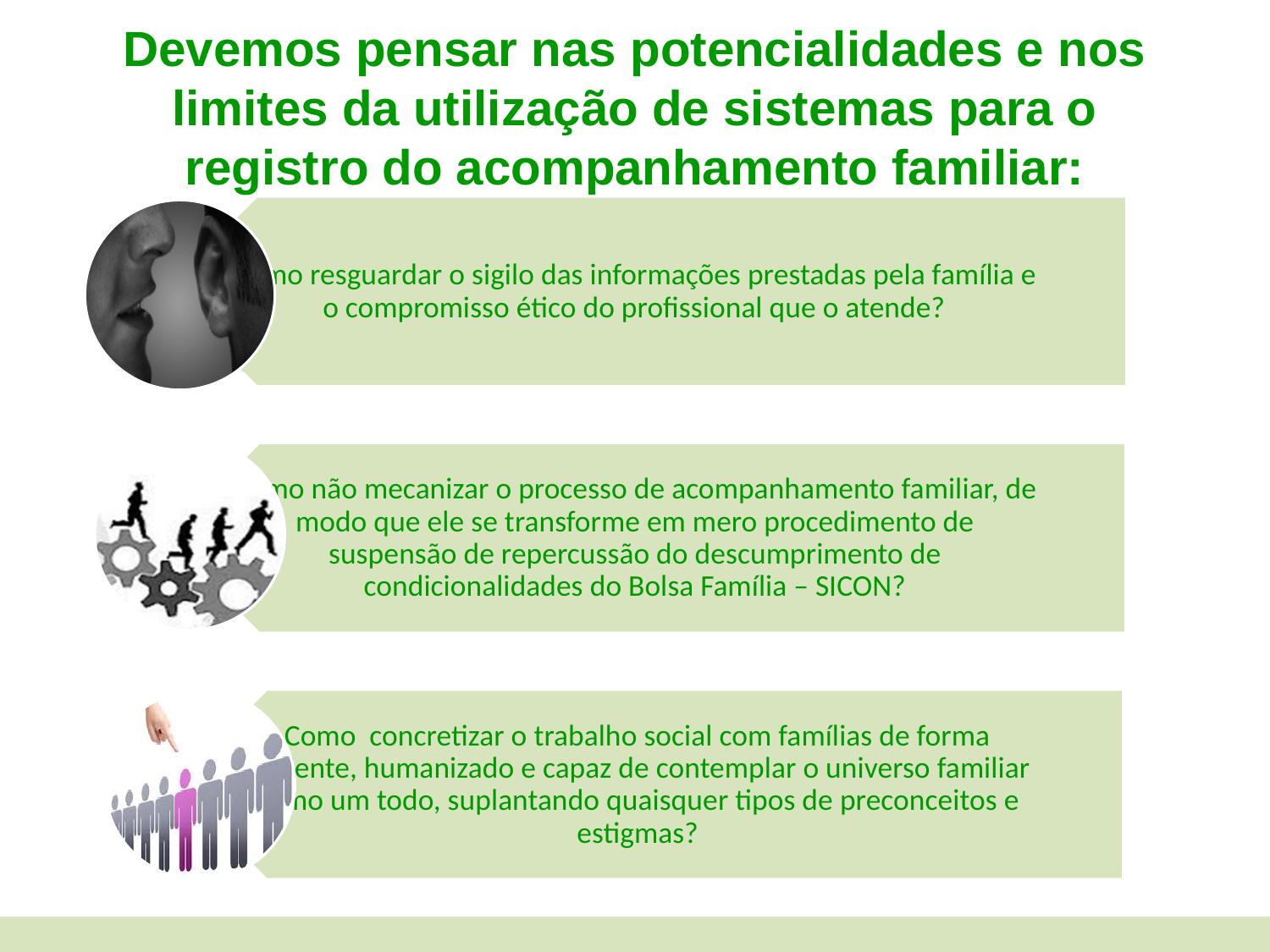

# Devemos pensar nas potencialidades e nos limites da utilização de sistemas para o registro do acompanhamento familiar:
Como resguardar o sigilo das informações prestadas pela família e o compromisso ético do profissional que o atende?
Como não mecanizar o processo de acompanhamento familiar, de modo que ele se transforme em mero procedimento de suspensão de repercussão do descumprimento de condicionalidades do Bolsa Família – SICON?
Como  concretizar o trabalho social com famílias de forma eficiente, humanizado e capaz de contemplar o universo familiar como um todo, suplantando quaisquer tipos de preconceitos e estigmas?